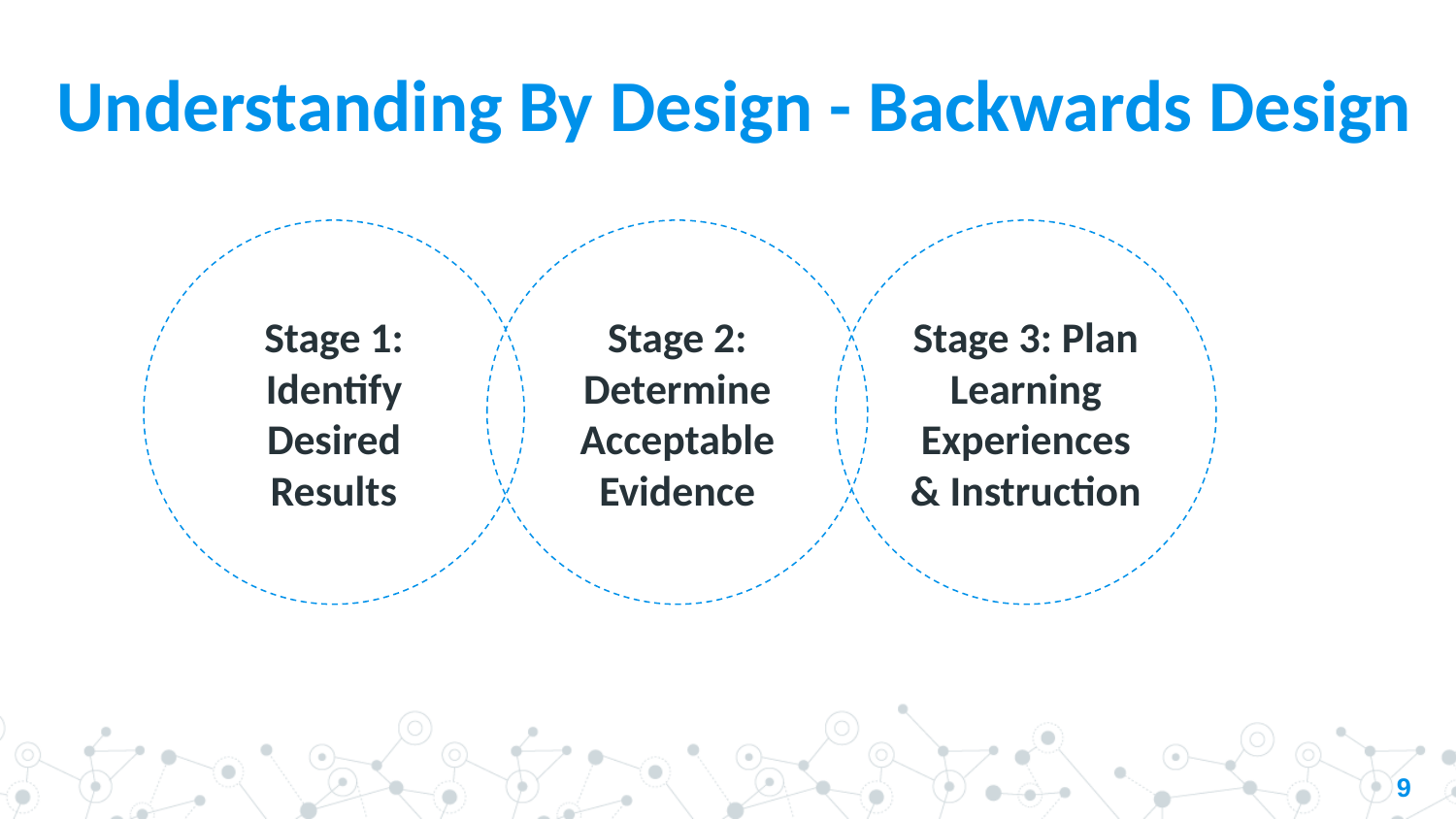

# Understanding By Design - Backwards Design
Stage 1: Identify Desired Results
Stage 2: Determine Acceptable Evidence
Stage 3: Plan Learning Experiences & Instruction
9